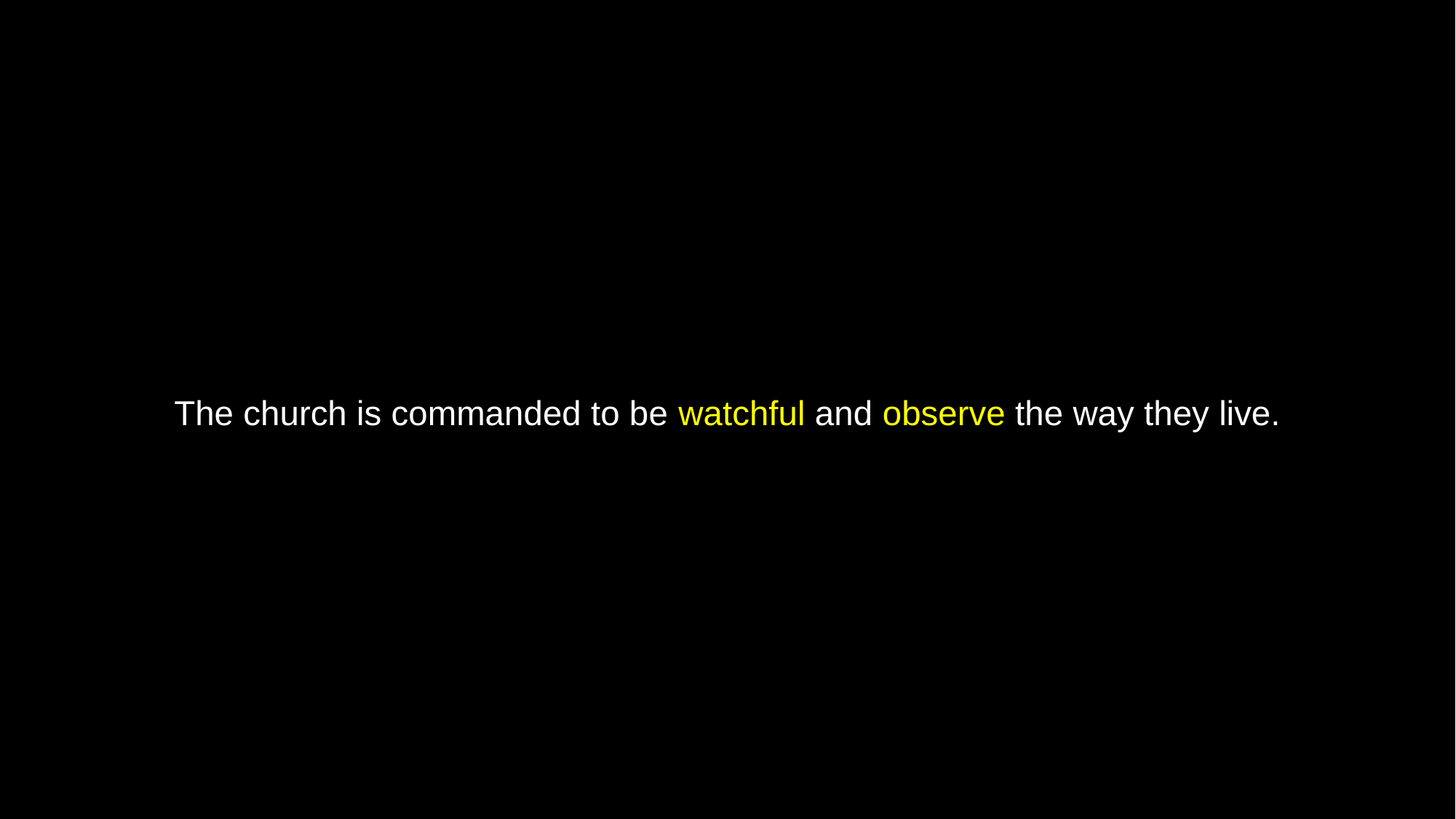

The church is commanded to be watchful and observe the way they live.